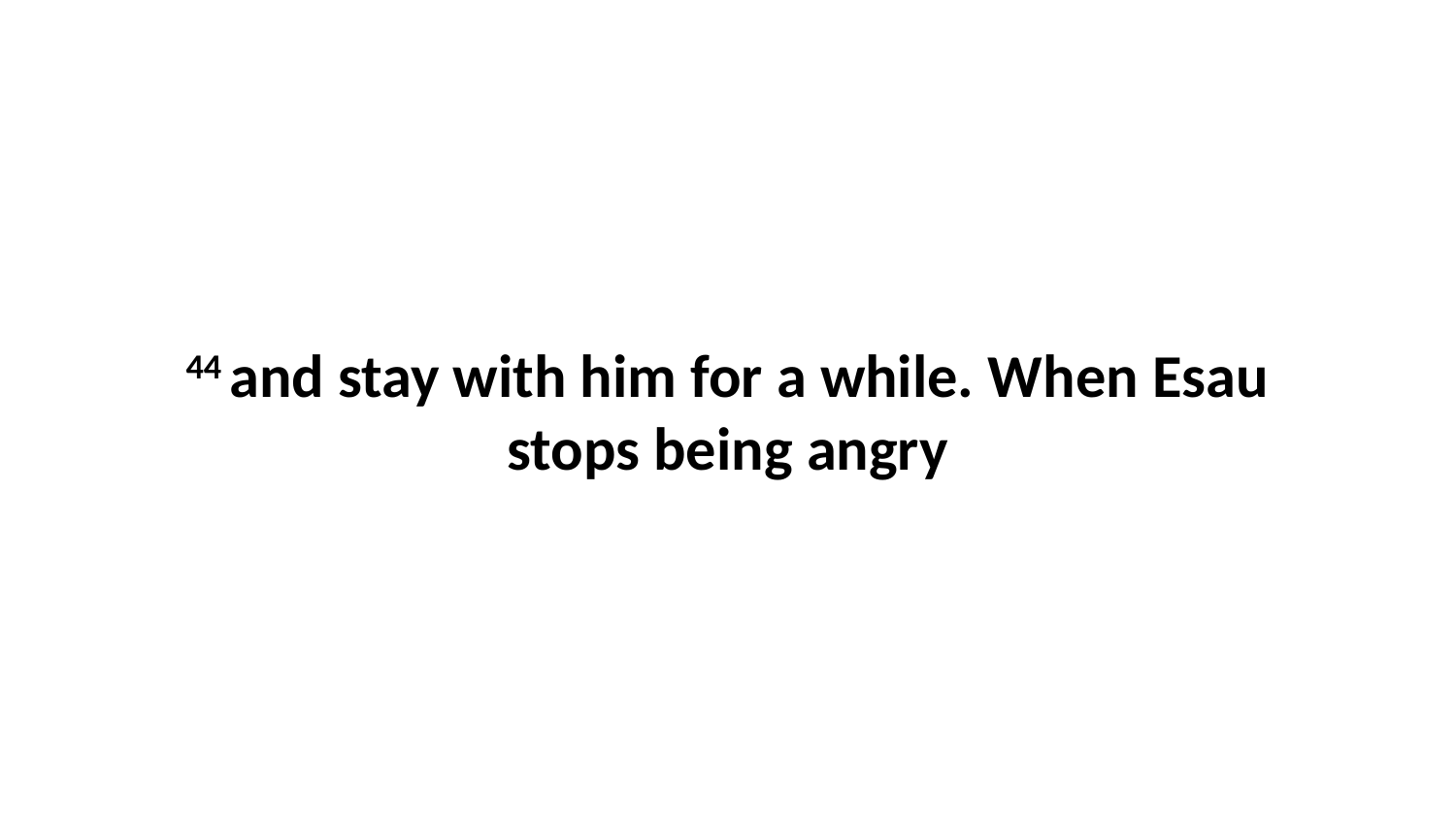

44 and stay with him for a while. When Esau stops being angry